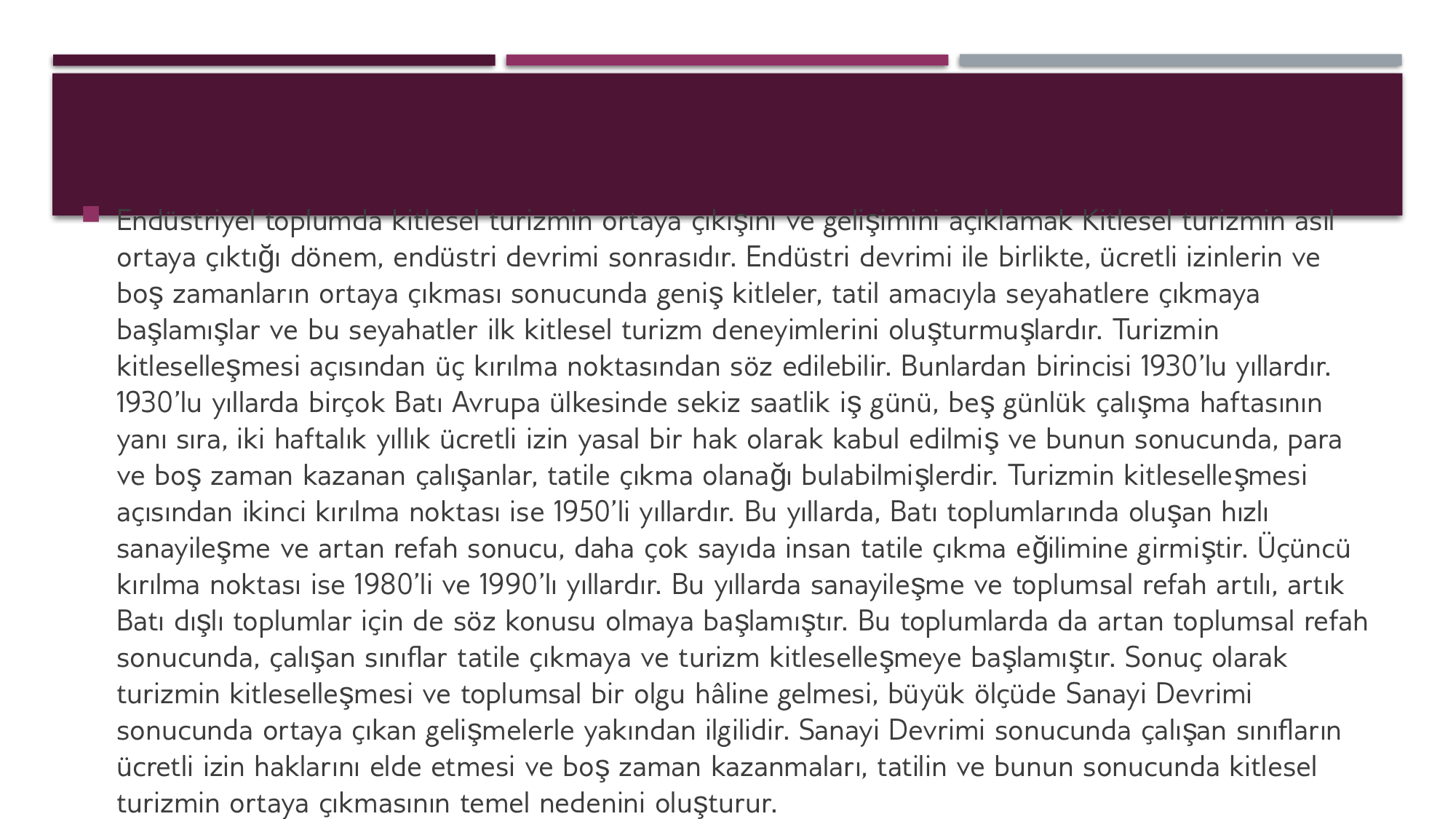

Endüstriyel toplumda kitlesel turizmin ortaya çıkışını ve gelişimini açıklamak Kitlesel turizmin asıl ortaya çıktığı dönem, endüstri devrimi sonrasıdır. Endüstri devrimi ile birlikte, ücretli izinlerin ve boş zamanların ortaya çıkması sonucunda geniş kitleler, tatil amacıyla seyahatlere çıkmaya başlamışlar ve bu seyahatler ilk kitlesel turizm deneyimlerini oluşturmuşlardır. Turizmin kitleselleşmesi açısından üç kırılma noktasından söz edilebilir. Bunlardan birincisi 1930’lu yıllardır. 1930’lu yıllarda birçok Batı Avrupa ülkesinde sekiz saatlik iş günü, beş günlük çalışma haftasının yanı sıra, iki haftalık yıllık ücretli izin yasal bir hak olarak kabul edilmiş ve bunun sonucunda, para ve boş zaman kazanan çalışanlar, tatile çıkma olanağı bulabilmişlerdir. Turizmin kitleselleşmesi açısından ikinci kırılma noktası ise 1950’li yıllardır. Bu yıllarda, Batı toplumlarında oluşan hızlı sanayileşme ve artan refah sonucu, daha çok sayıda insan tatile çıkma eğilimine girmiştir. Üçüncü kırılma noktası ise 1980’li ve 1990’lı yıllardır. Bu yıllarda sanayileşme ve toplumsal refah artılı, artık Batı dışlı toplumlar için de söz konusu olmaya başlamıştır. Bu toplumlarda da artan toplumsal refah sonucunda, çalışan sınıflar tatile çıkmaya ve turizm kitleselleşmeye başlamıştır. Sonuç olarak turizmin kitleselleşmesi ve toplumsal bir olgu hâline gelmesi, büyük ölçüde Sanayi Devrimi sonucunda ortaya çıkan gelişmelerle yakından ilgilidir. Sanayi Devrimi sonucunda çalışan sınıfların ücretli izin haklarını elde etmesi ve boş zaman kazanmaları, tatilin ve bunun sonucunda kitlesel turizmin ortaya çıkmasının temel nedenini oluşturur.